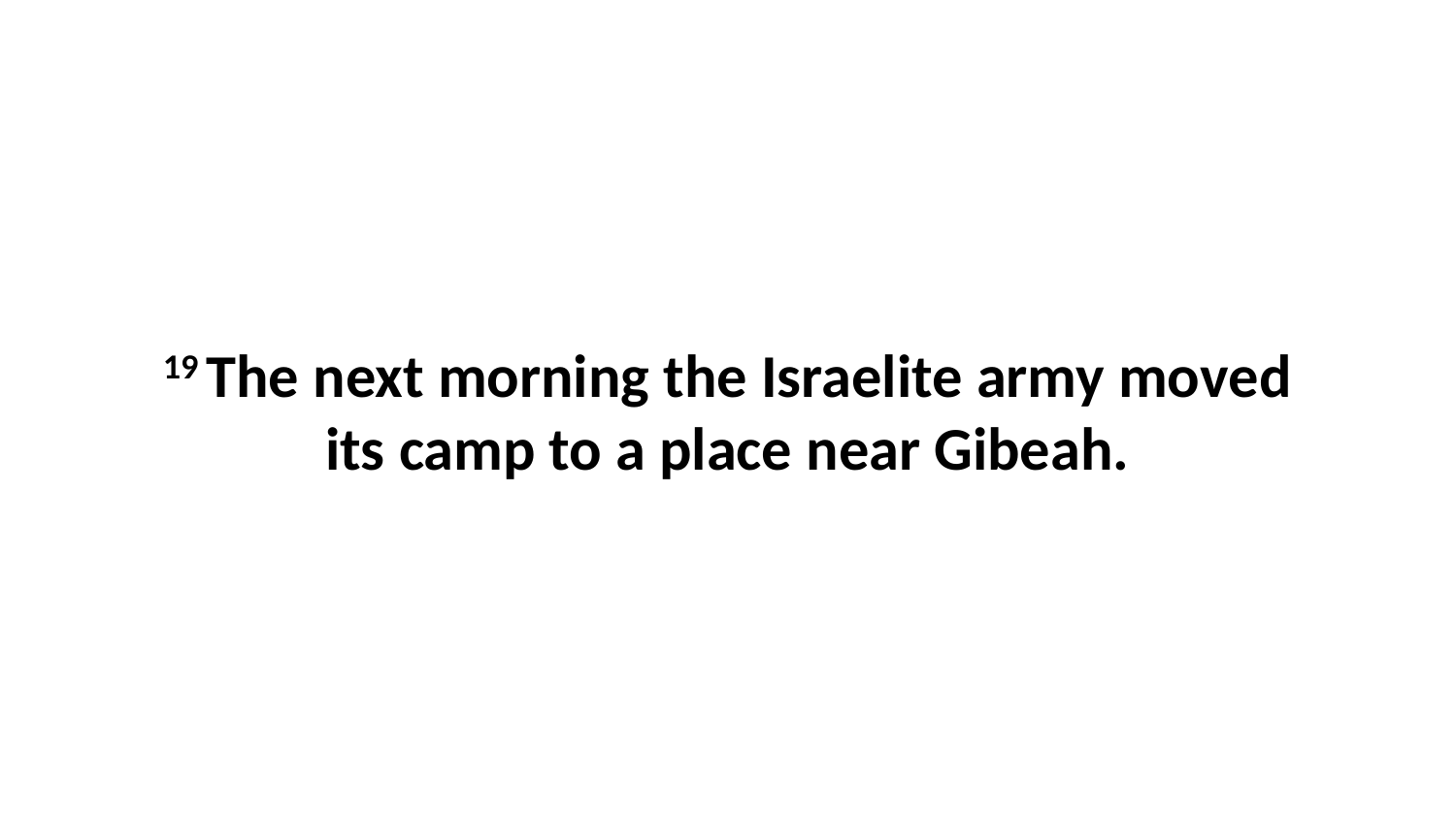

19 The next morning the Israelite army moved its camp to a place near Gibeah.